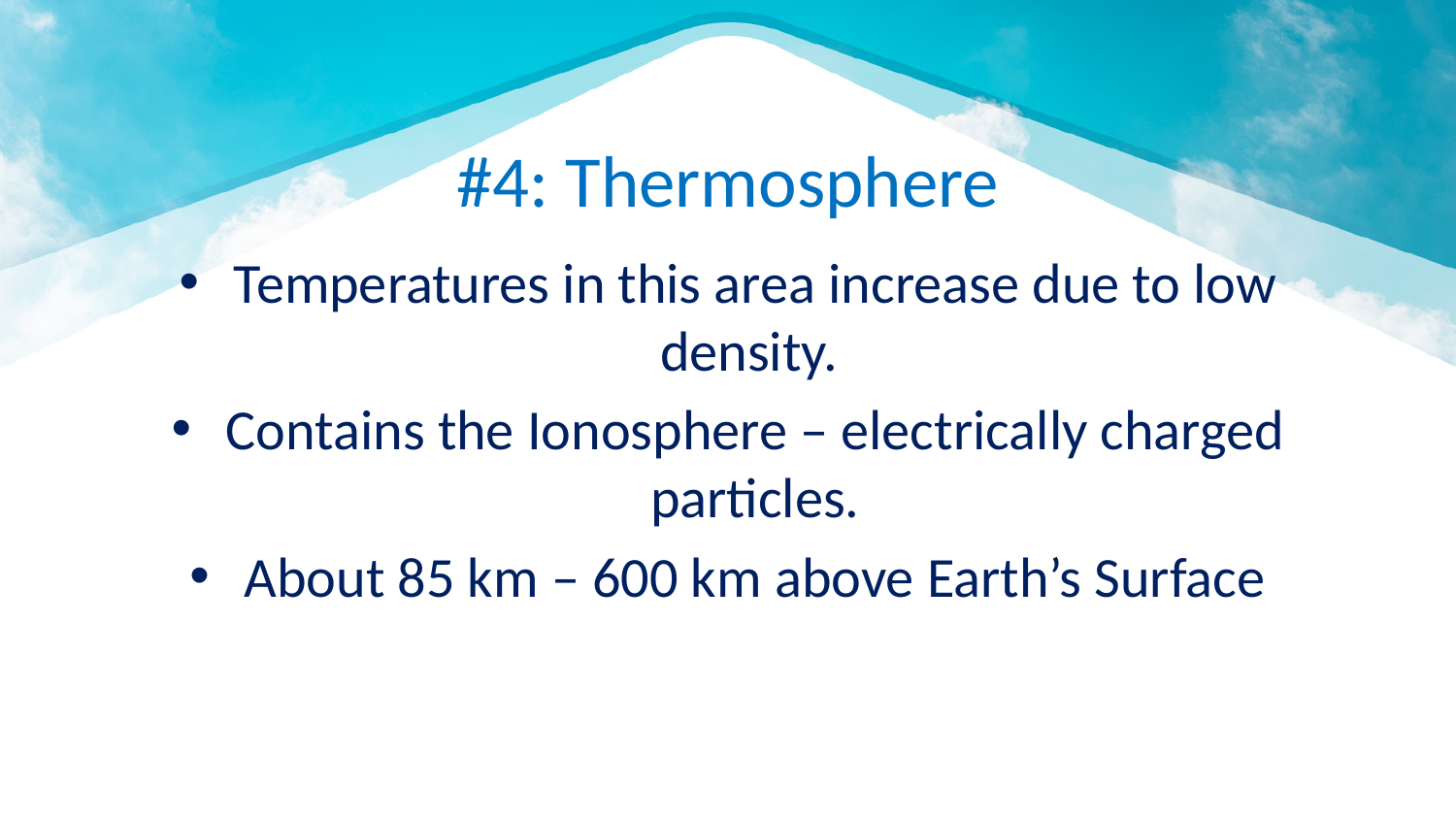

# #4: Thermosphere
Temperatures in this area increase due to low density.
Contains the Ionosphere – electrically charged particles.
About 85 km – 600 km above Earth’s Surface